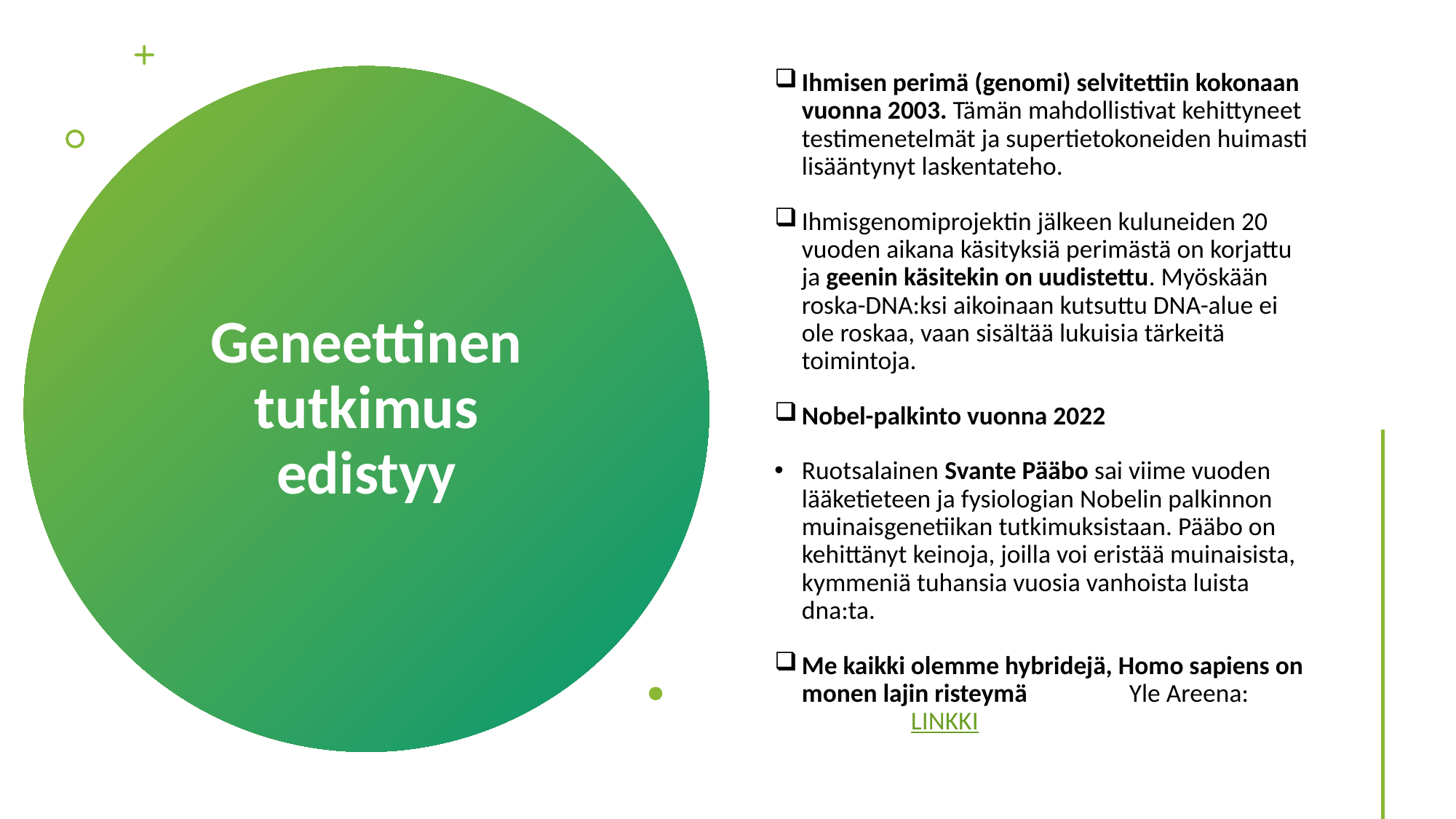

Ihmisen perimä (genomi) selvitettiin kokonaan vuonna 2003. Tämän mahdollistivat kehittyneet testimenetelmät ja supertietokoneiden huimasti lisääntynyt laskentateho.
Ihmisgenomiprojektin jälkeen kuluneiden 20 vuoden aikana käsityksiä perimästä on korjattu ja geenin käsitekin on uudistettu. Myöskään roska-DNA:ksi aikoinaan kutsuttu DNA-alue ei ole roskaa, vaan sisältää lukuisia tärkeitä toimintoja.
Nobel-palkinto vuonna 2022
Ruotsalainen Svante Pääbo sai viime vuoden lääketieteen ja fysiologian Nobelin palkinnon muinaisgenetiikan tutkimuksistaan. Pääbo on kehittänyt keinoja, joilla voi eristää muinaisista, kymmeniä tuhansia vuosia vanhoista luista dna:ta.
Me kaikki olemme hybridejä, Homo sapiens on monen lajin risteymä	Yle Areena:	LINKKI

# Geneettinen tutkimus edistyy